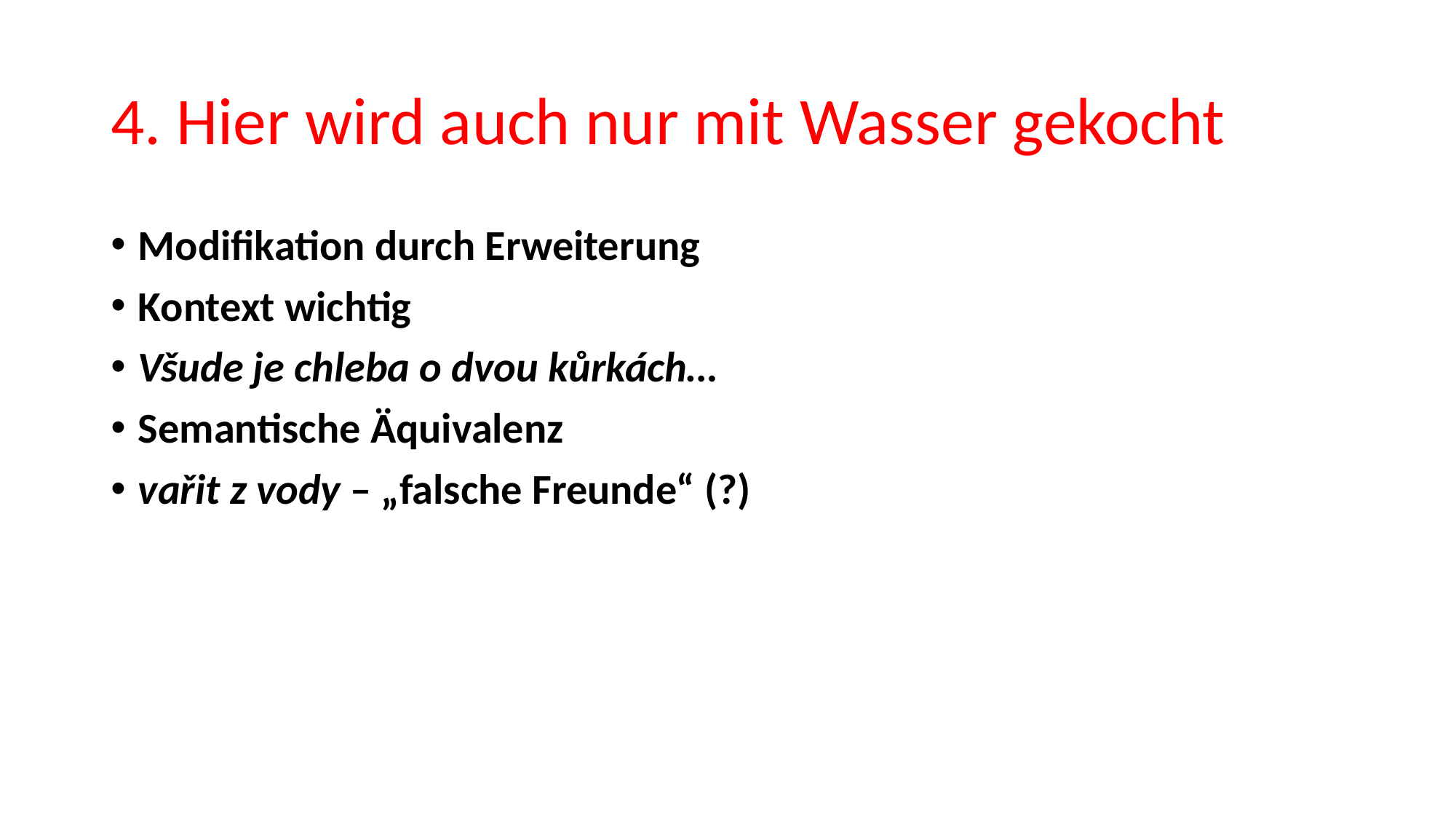

# 4. Hier wird auch nur mit Wasser gekocht
Modifikation durch Erweiterung
Kontext wichtig
Všude je chleba o dvou kůrkách…
Semantische Äquivalenz
vařit z vody – „falsche Freunde“ (?)